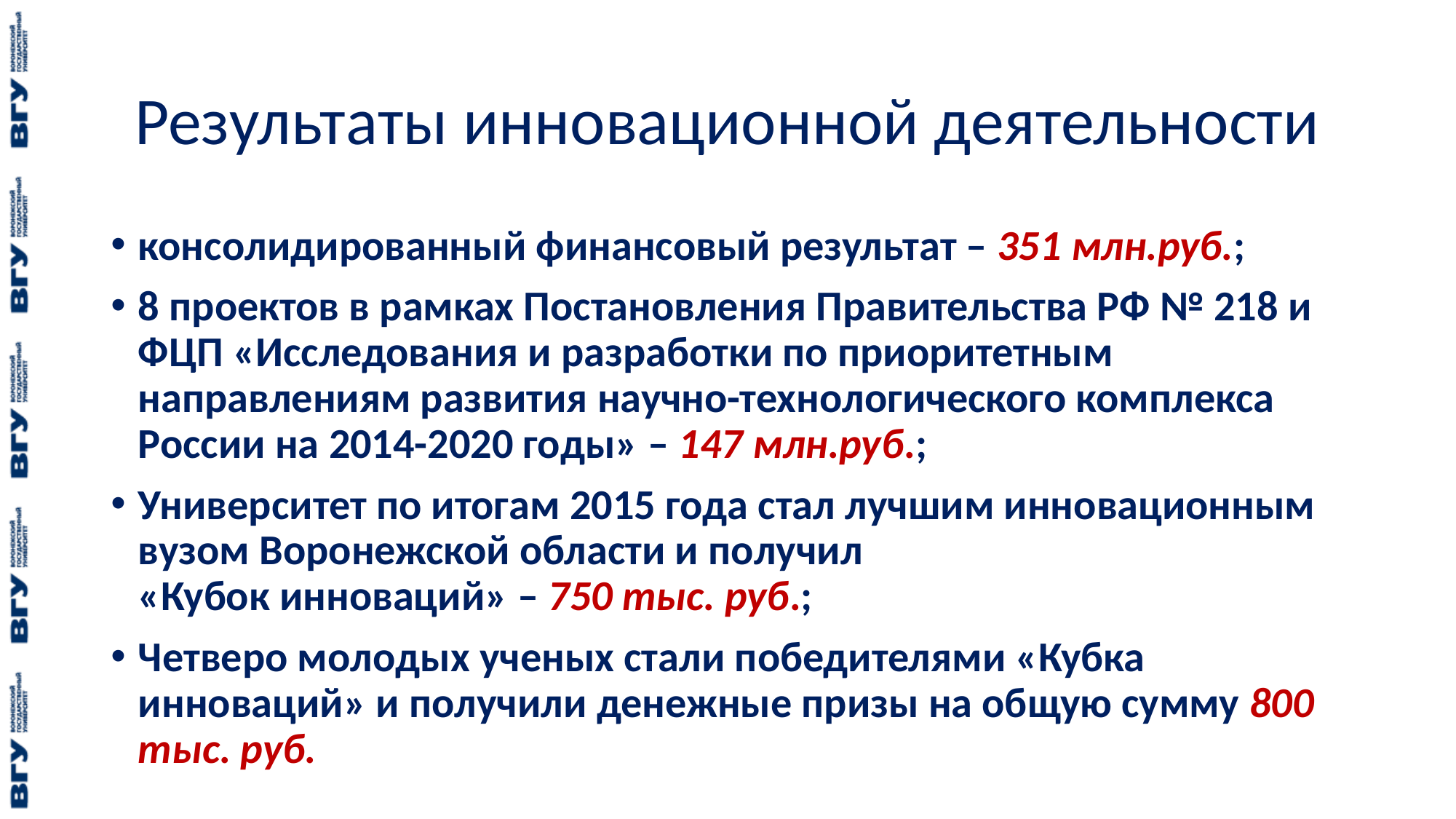

# Результаты инновационной деятельности
консолидированный финансовый результат – 351 млн.руб.;
8 проектов в рамках Постановления Правительства РФ № 218 и ФЦП «Исследования и разработки по приоритетным направлениям развития научно-технологического комплекса России на 2014-2020 годы» – 147 млн.руб.;
Университет по итогам 2015 года стал лучшим инновационным вузом Воронежской области и получил                                           «Кубок инноваций» – 750 тыс. руб.;
Четверо молодых ученых стали победителями «Кубка инноваций» и получили денежные призы на общую сумму 800 тыс. руб.